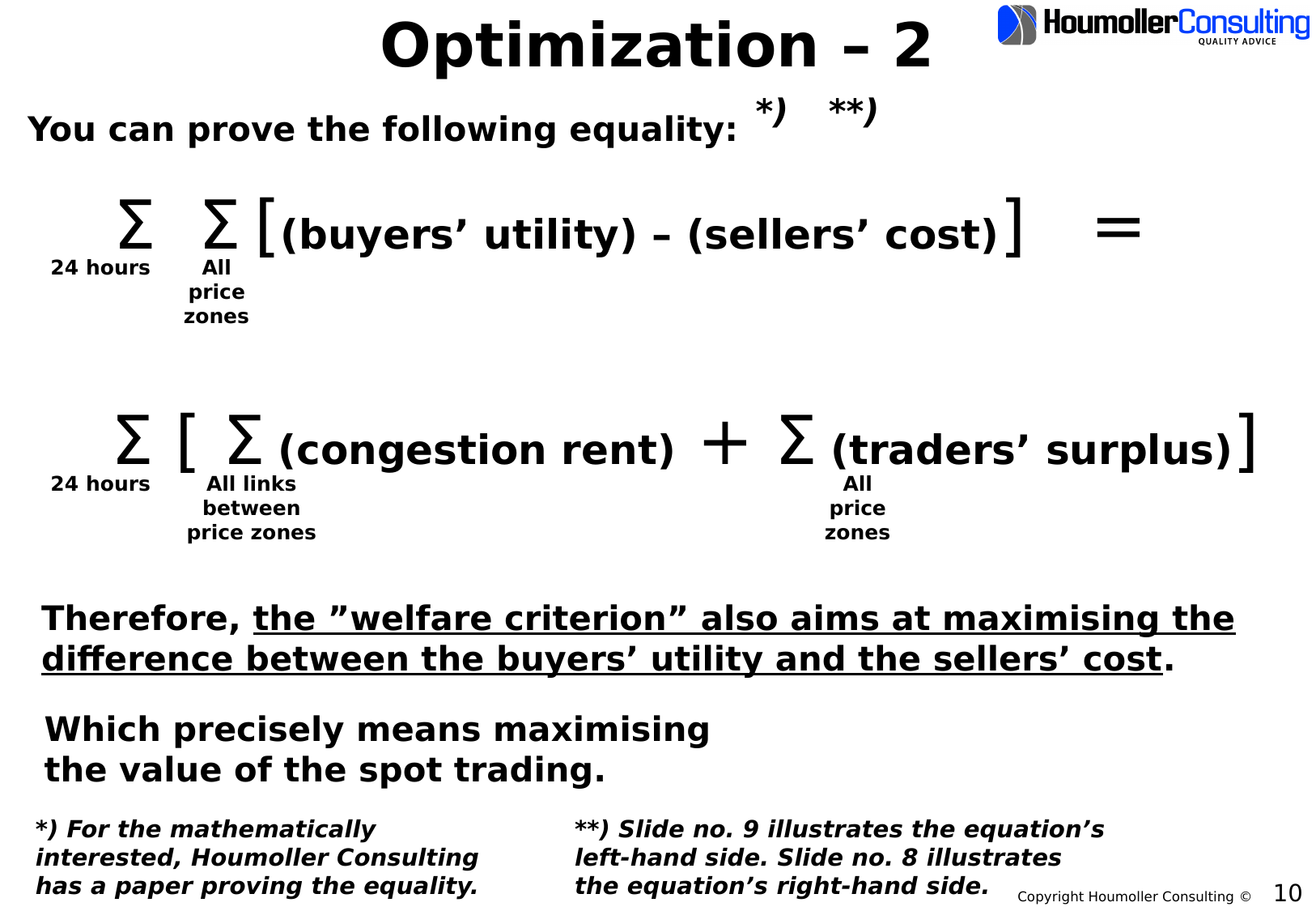

# Optimization – 2
*)
*) For the mathematically
interested, Houmoller Consulting
has a paper proving the equality.
**)
**) Slide no. 9 illustrates the equation’s
left-hand side. Slide no. 8 illustrates
the equation’s right-hand side.
You can prove the following equality:
Σ  Σ [(buyers’ utility) – (sellers’ cost)]   =
24 hours
All
price
zones
Σ [ Σ (congestion rent) + Σ (traders’ surplus)]
24 hours
All links
between
price zones
All
price
zones
Therefore, the ”welfare criterion” also aims at maximising the
difference between the buyers’ utility and the sellers’ cost.
Which precisely means maximising
the value of the spot trading.
10